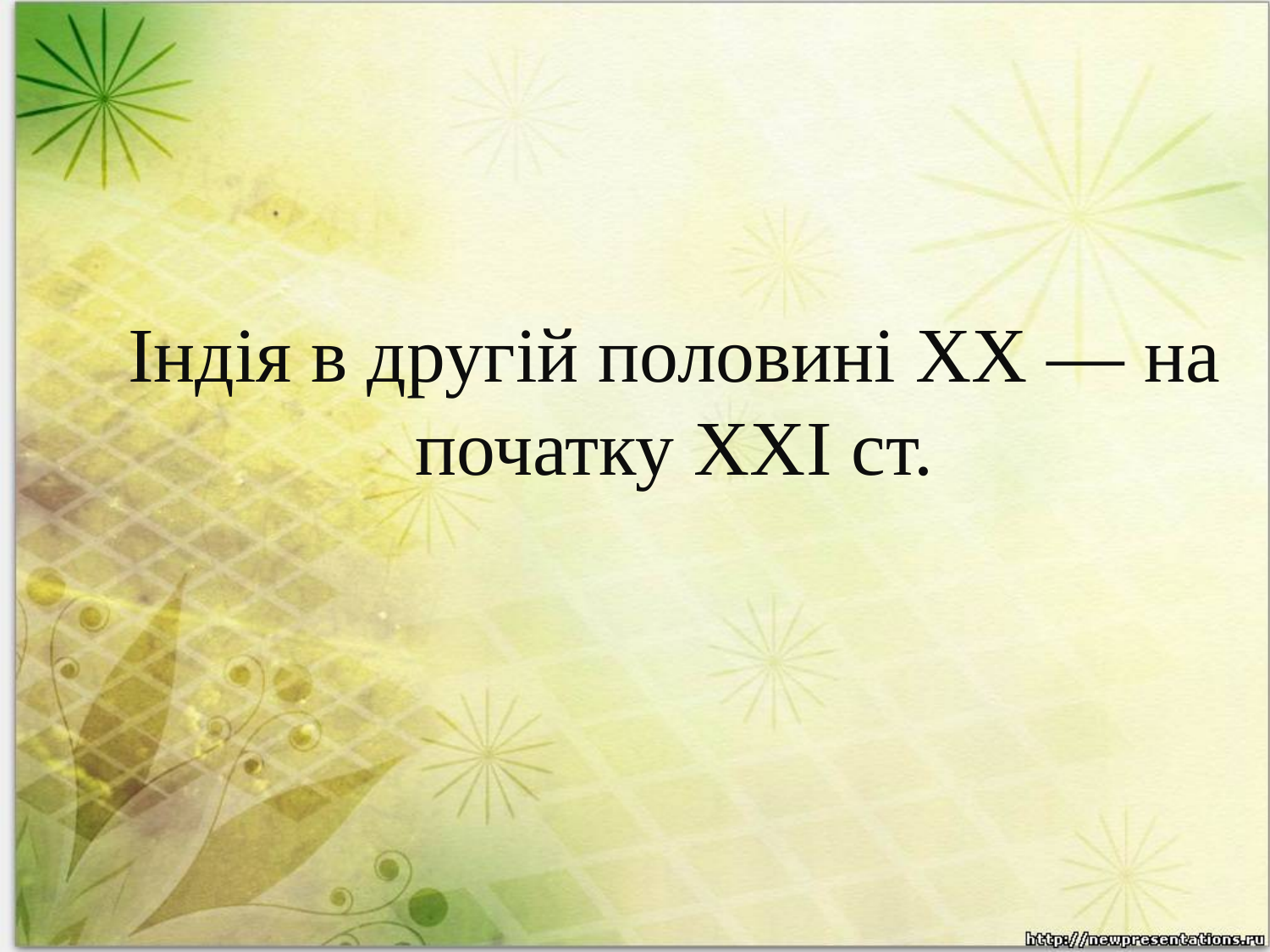

# Індія в другій половині ХХ — на початку ХХІ ст.